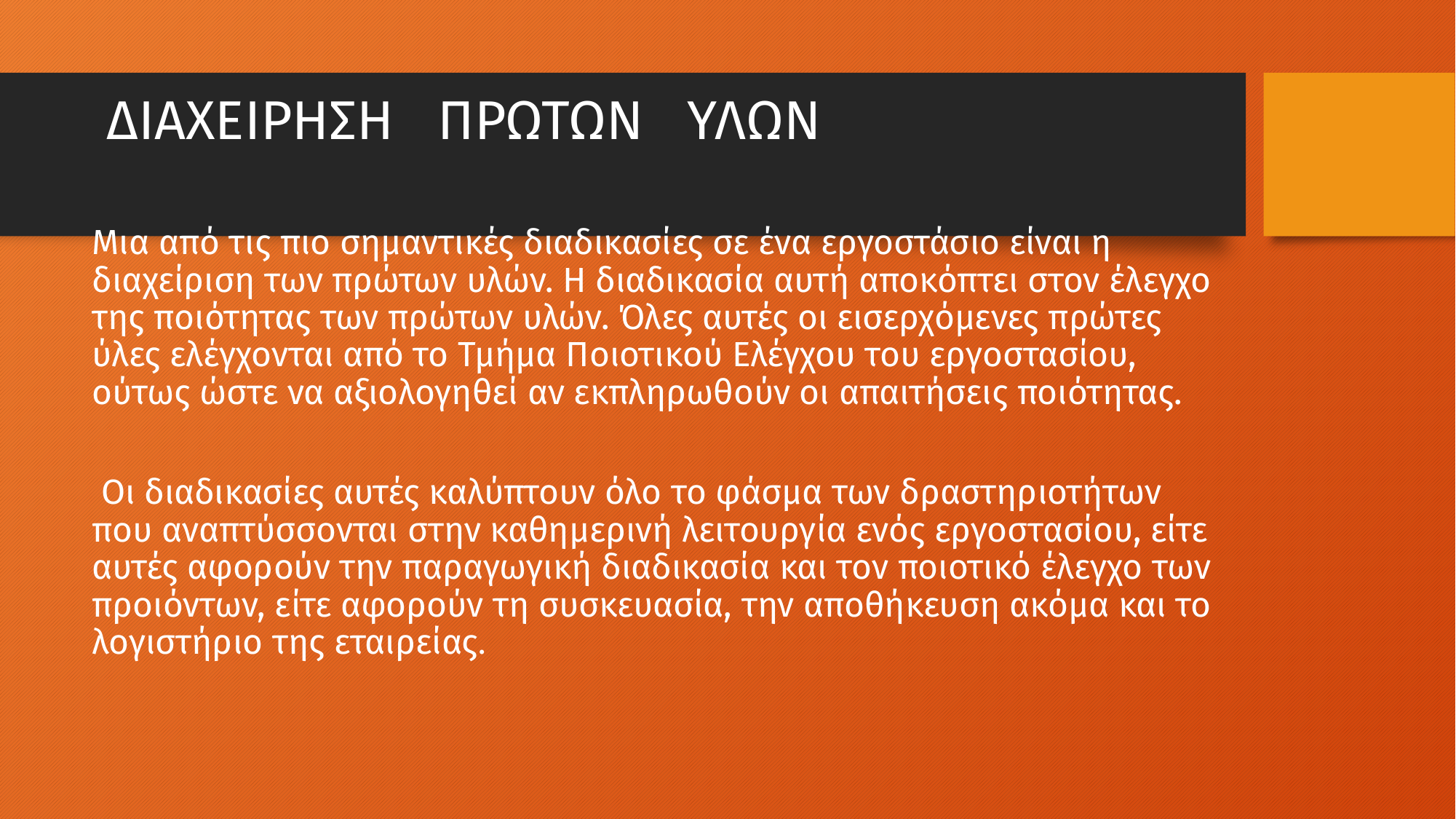

# ΔΙΑΧΕΙΡΗΣΗ   ΠΡΩΤΩΝ   ΥΛΩΝ
Μια από τις πιο σημαντικές διαδικασίες σε ένα εργοστάσιο είναι η διαχείριση των πρώτων υλών. Η διαδικασία αυτή αποκόπτει στον έλεγχο της ποιότητας των πρώτων υλών. Όλες αυτές οι εισερχόμενες πρώτες ύλες ελέγχονται από το Τμήμα Ποιοτικού Ελέγχου του εργοστασίου, ούτως ώστε να αξιολογηθεί αν εκπληρωθούν οι απαιτήσεις ποιότητας.

 Οι διαδικασίες αυτές καλύπτουν όλο το φάσμα των δραστηριοτήτων που αναπτύσσονται στην καθημερινή λειτουργία ενός εργοστασίου, είτε αυτές αφορούν την παραγωγική διαδικασία και τον ποιοτικό έλεγχο των προιόντων, είτε αφορούν τη συσκευασία, την αποθήκευση ακόμα και το λογιστήριο της εταιρείας.